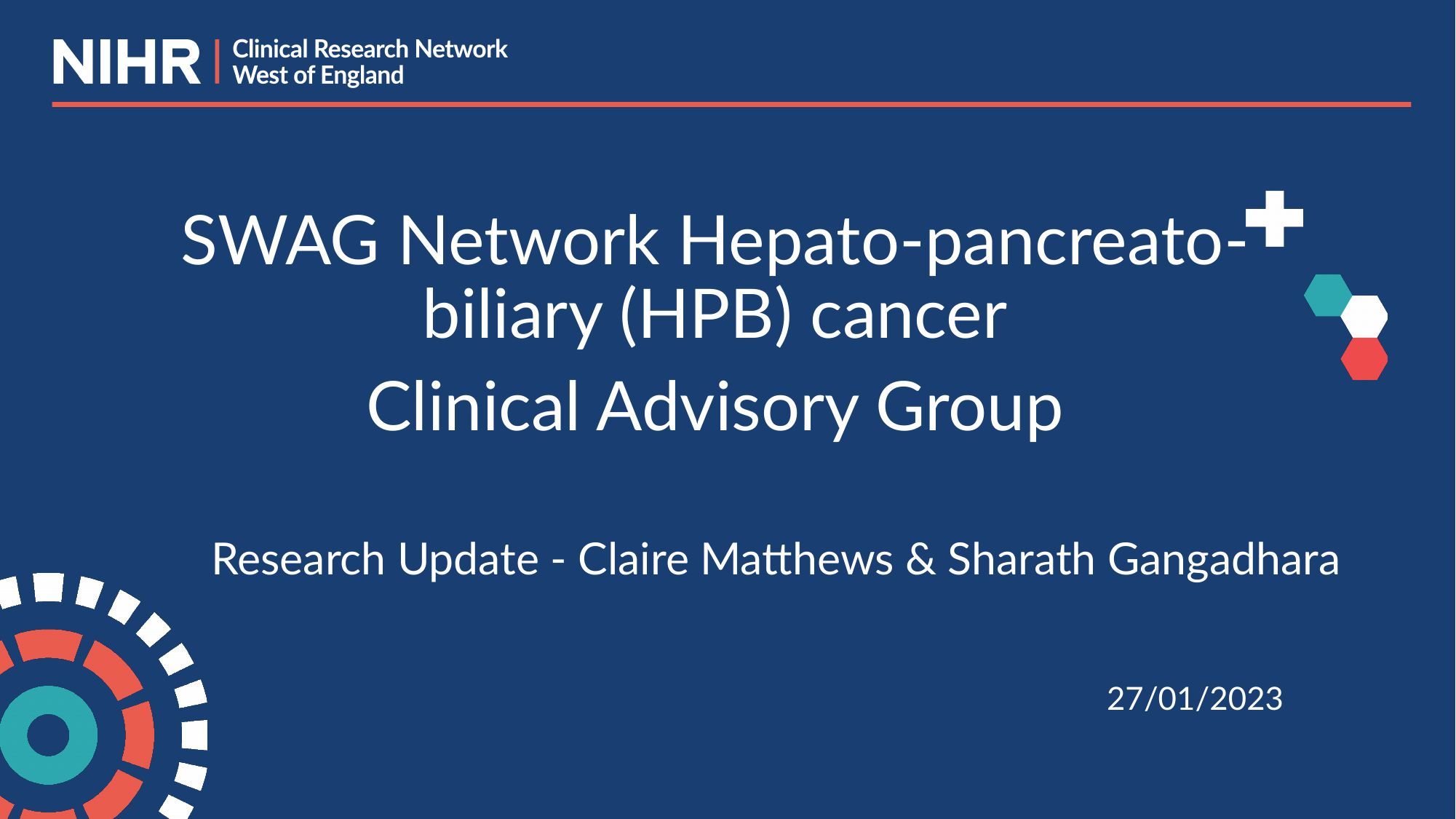

# SWAG Network Hepato-pancreato-biliary (HPB) cancer
Clinical Advisory Group
Research Update - Claire Matthews & Sharath Gangadhara

27/01/2023